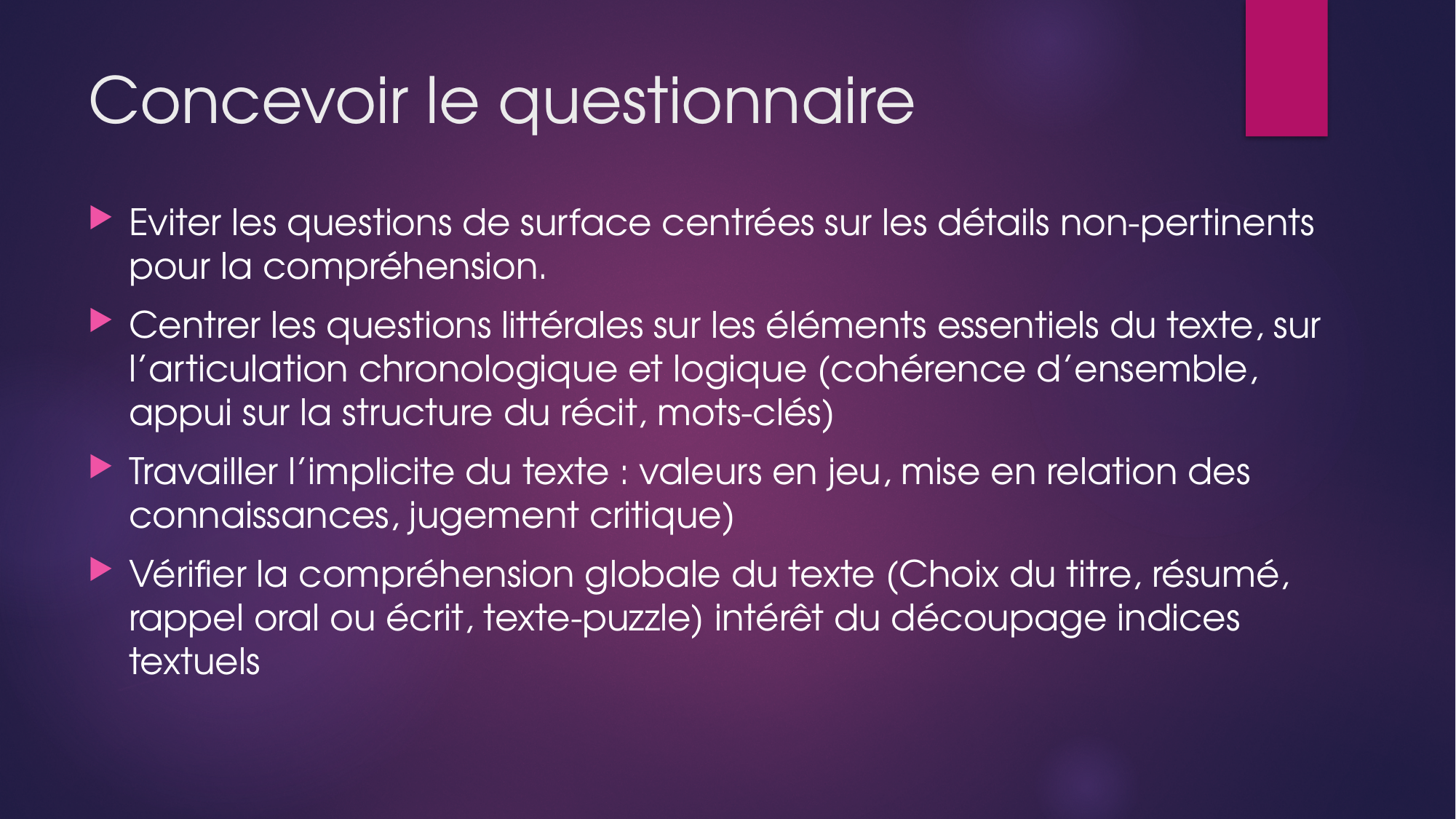

# Concevoir le questionnaire
Eviter les questions de surface centrées sur les détails non-pertinents pour la compréhension.
Centrer les questions littérales sur les éléments essentiels du texte, sur l’articulation chronologique et logique (cohérence d’ensemble, appui sur la structure du récit, mots-clés)
Travailler l’implicite du texte : valeurs en jeu, mise en relation des connaissances, jugement critique)
Vérifier la compréhension globale du texte (Choix du titre, résumé, rappel oral ou écrit, texte-puzzle) intérêt du découpage indices textuels